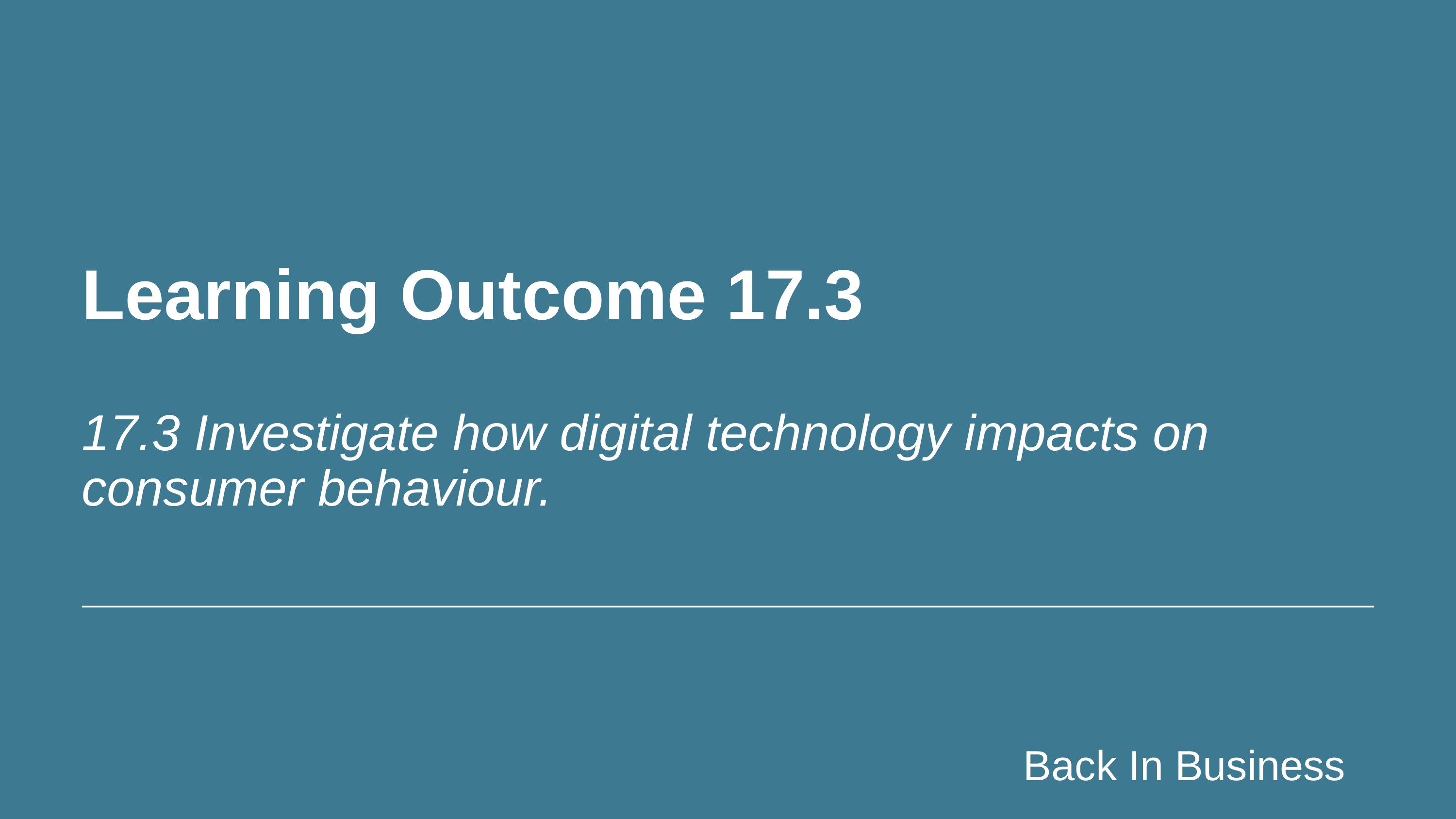

Learning Outcome 17.3
17.3 Investigate how digital technology impacts on consumer behaviour.

Back In Business